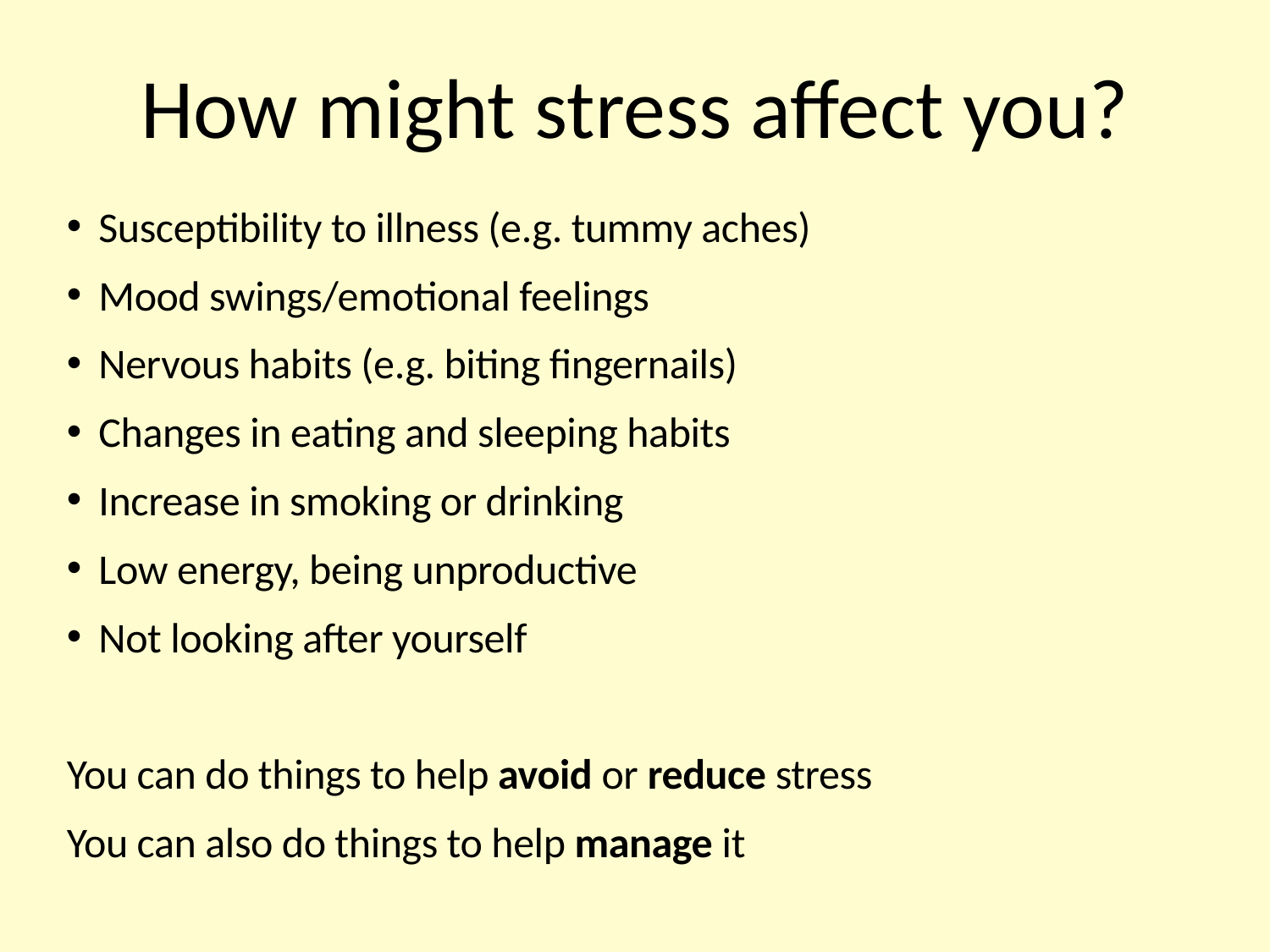

# How might stress affect you?
Susceptibility to illness (e.g. tummy aches)
Mood swings/emotional feelings
Nervous habits (e.g. biting fingernails)
Changes in eating and sleeping habits
Increase in smoking or drinking
Low energy, being unproductive
Not looking after yourself

You can do things to help avoid or reduce stress
You can also do things to help manage it